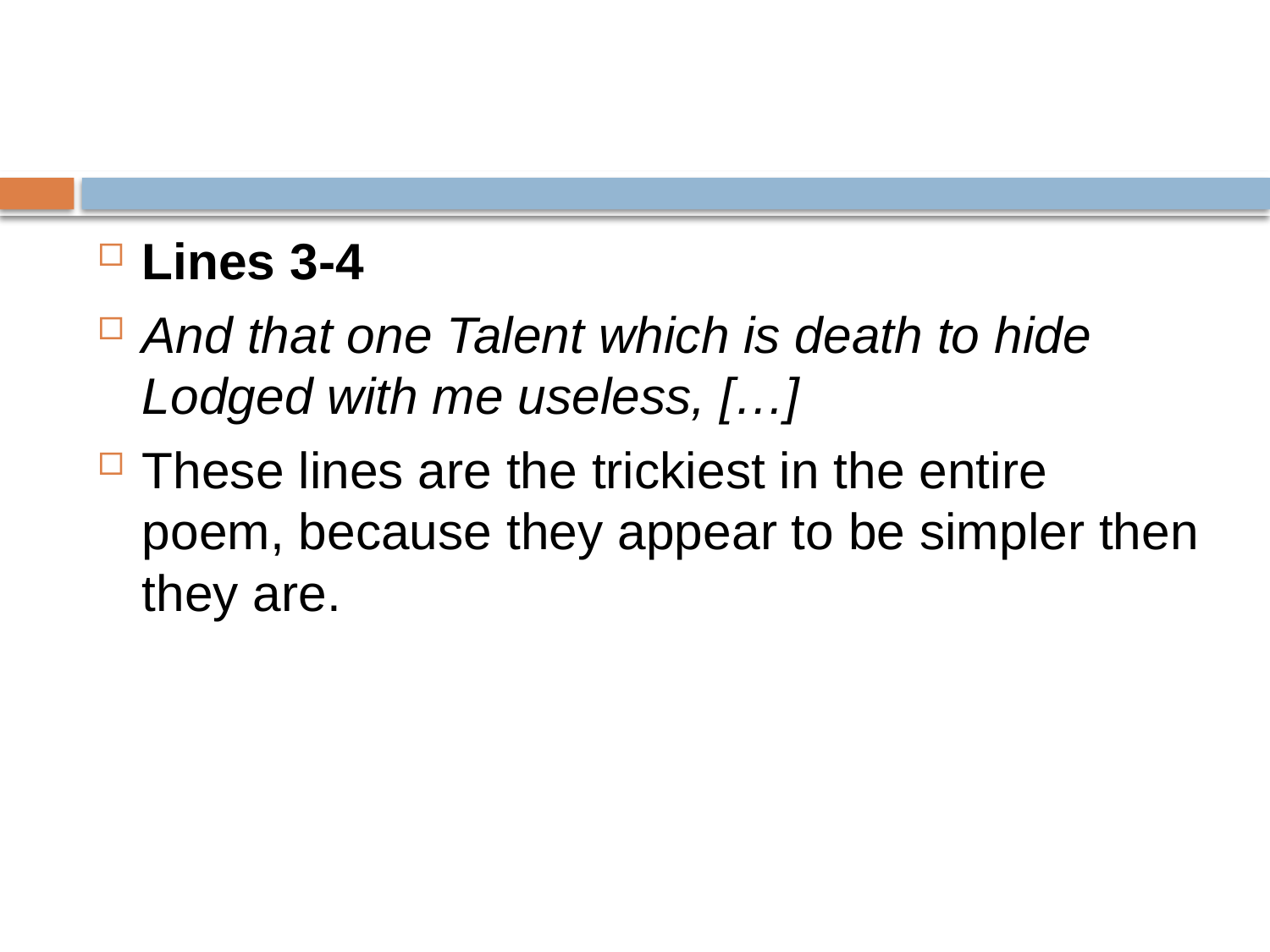

#
Lines 3-4
And that one Talent which is death to hide
Lodged with me useless, […]
These lines are the trickiest in the entire poem, because they appear to be simpler then they are.